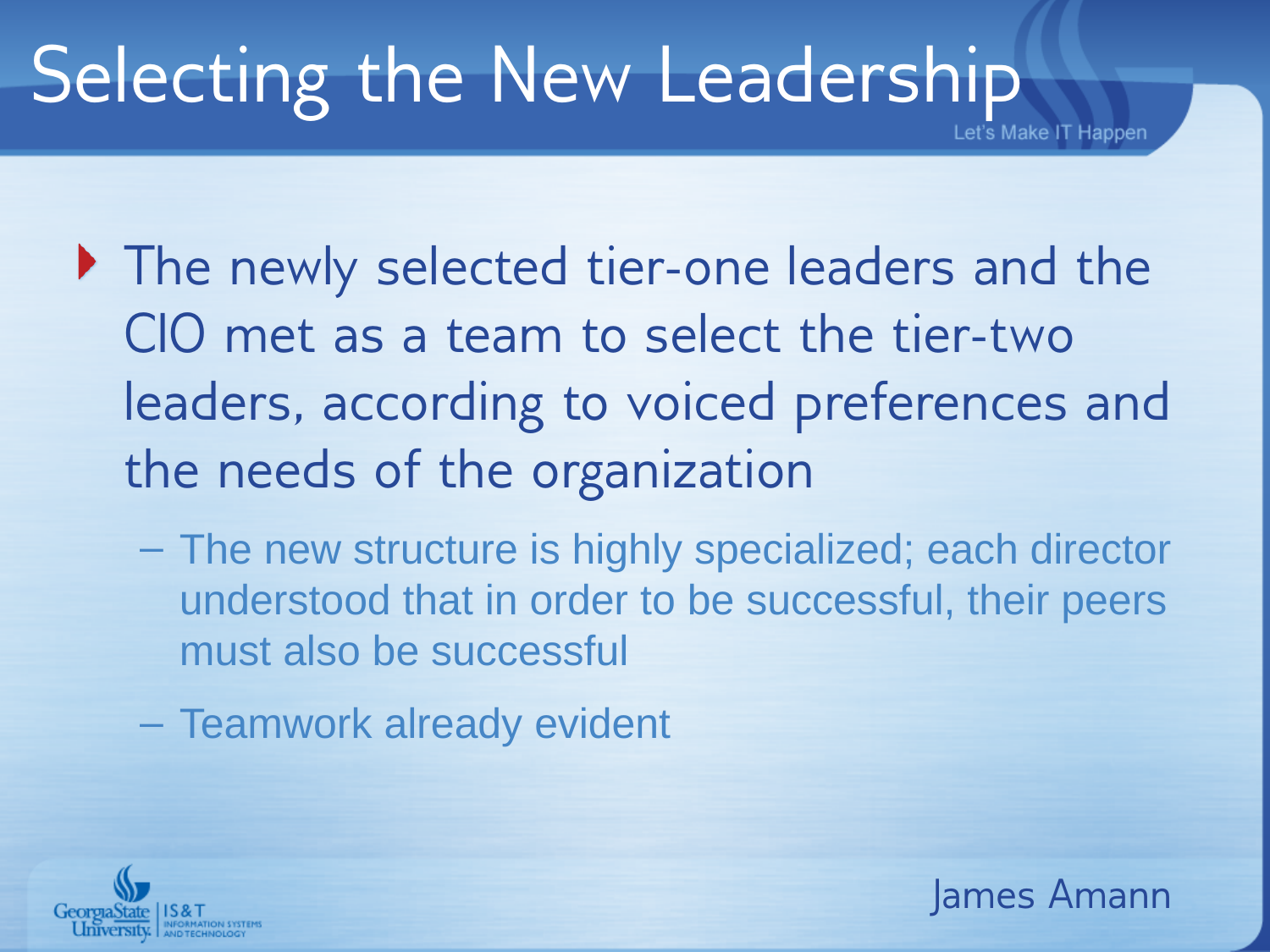

# Selecting the New Leadership
The newly selected tier-one leaders and the CIO met as a team to select the tier-two leaders, according to voiced preferences and the needs of the organization
The new structure is highly specialized; each director understood that in order to be successful, their peers must also be successful
Teamwork already evident
James Amann